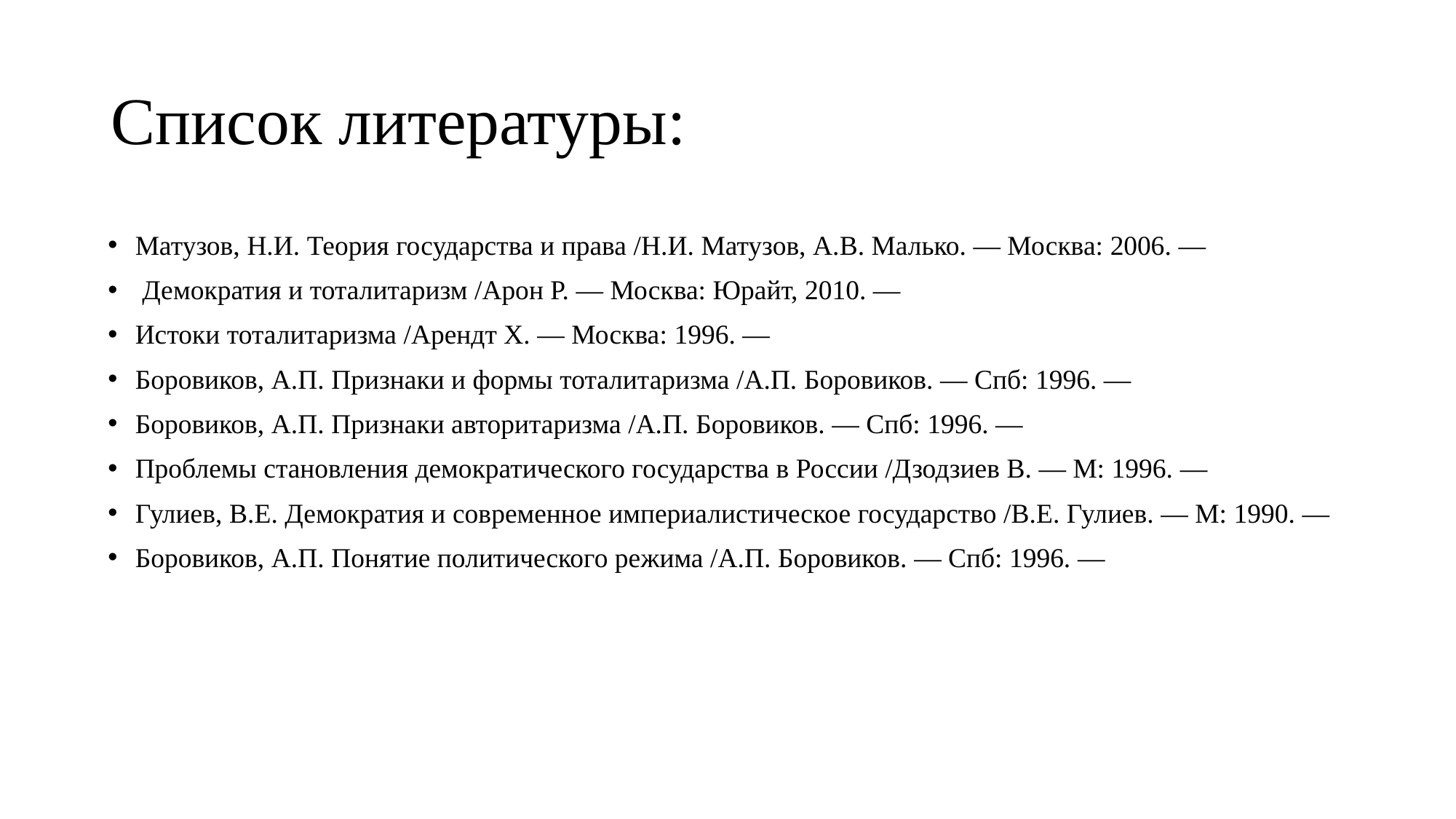

# Список литературы:
Матузов, Н.И. Теория государства и права /Н.И. Матузов, А.В. Малько. — Москва: 2006. —
 Демократия и тоталитаризм /Арон Р. — Москва: Юрайт, 2010. —
Истоки тоталитаризма /Арендт X. — Москва: 1996. —
Боровиков, А.П. Признаки и формы тоталитаризма /А.П. Боровиков. — Спб: 1996. —
Боровиков, А.П. Признаки авторитаризма /А.П. Боровиков. — Спб: 1996. —
Проблемы становления демократического государства в России /Дзодзиев В. — М: 1996. —
Гулиев, В.Е. Демократия и современное империалистическое государство /В.Е. Гулиев. — М: 1990. —
Боровиков, А.П. Понятие политического режима /А.П. Боровиков. — Спб: 1996. —